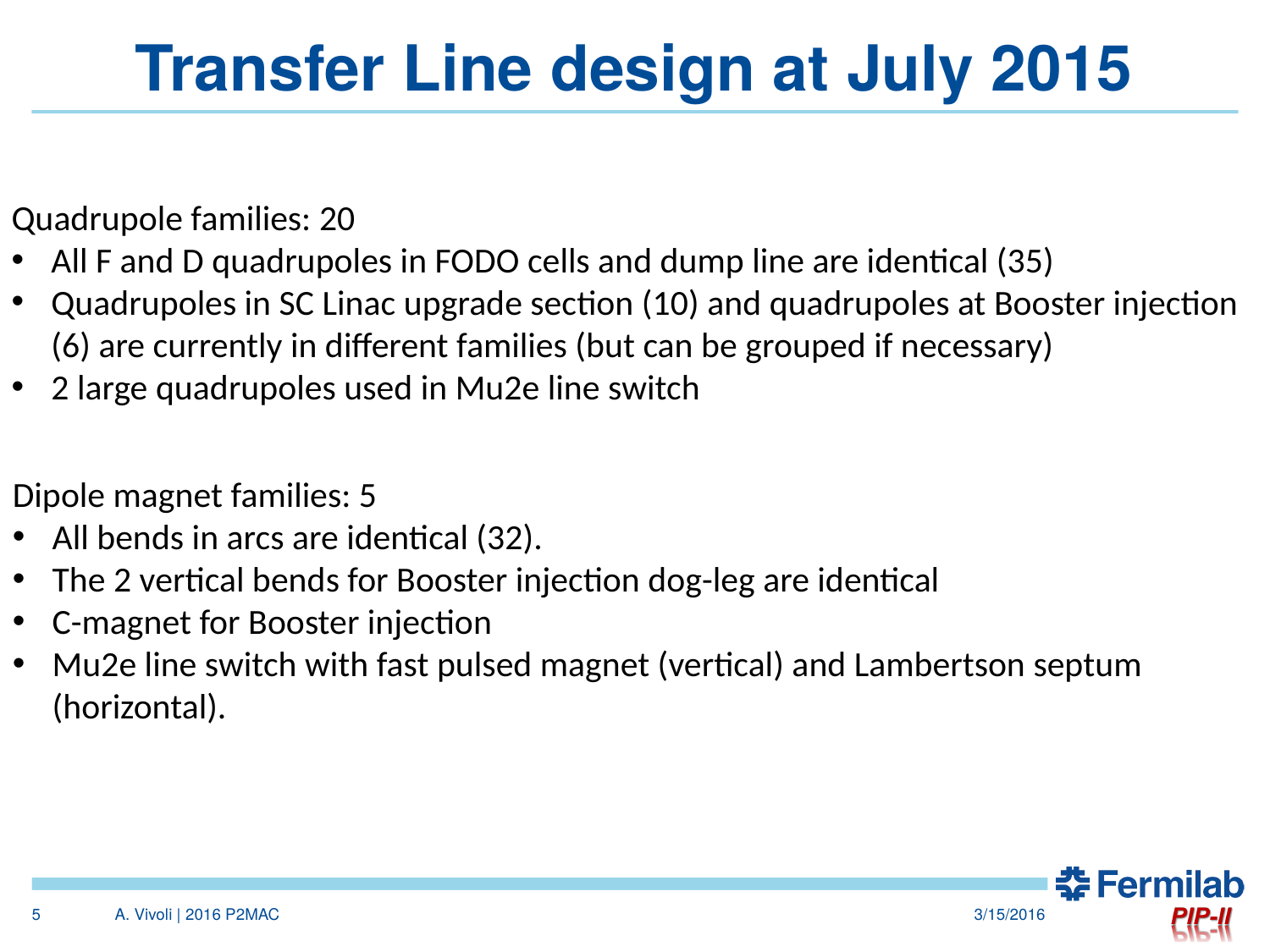

# Transfer Line design at July 2015
Quadrupole families: 20
All F and D quadrupoles in FODO cells and dump line are identical (35)
Quadrupoles in SC Linac upgrade section (10) and quadrupoles at Booster injection (6) are currently in different families (but can be grouped if necessary)
2 large quadrupoles used in Mu2e line switch
Dipole magnet families: 5
All bends in arcs are identical (32).
The 2 vertical bends for Booster injection dog-leg are identical
C-magnet for Booster injection
Mu2e line switch with fast pulsed magnet (vertical) and Lambertson septum (horizontal).
5
A. Vivoli | 2016 P2MAC
3/15/2016